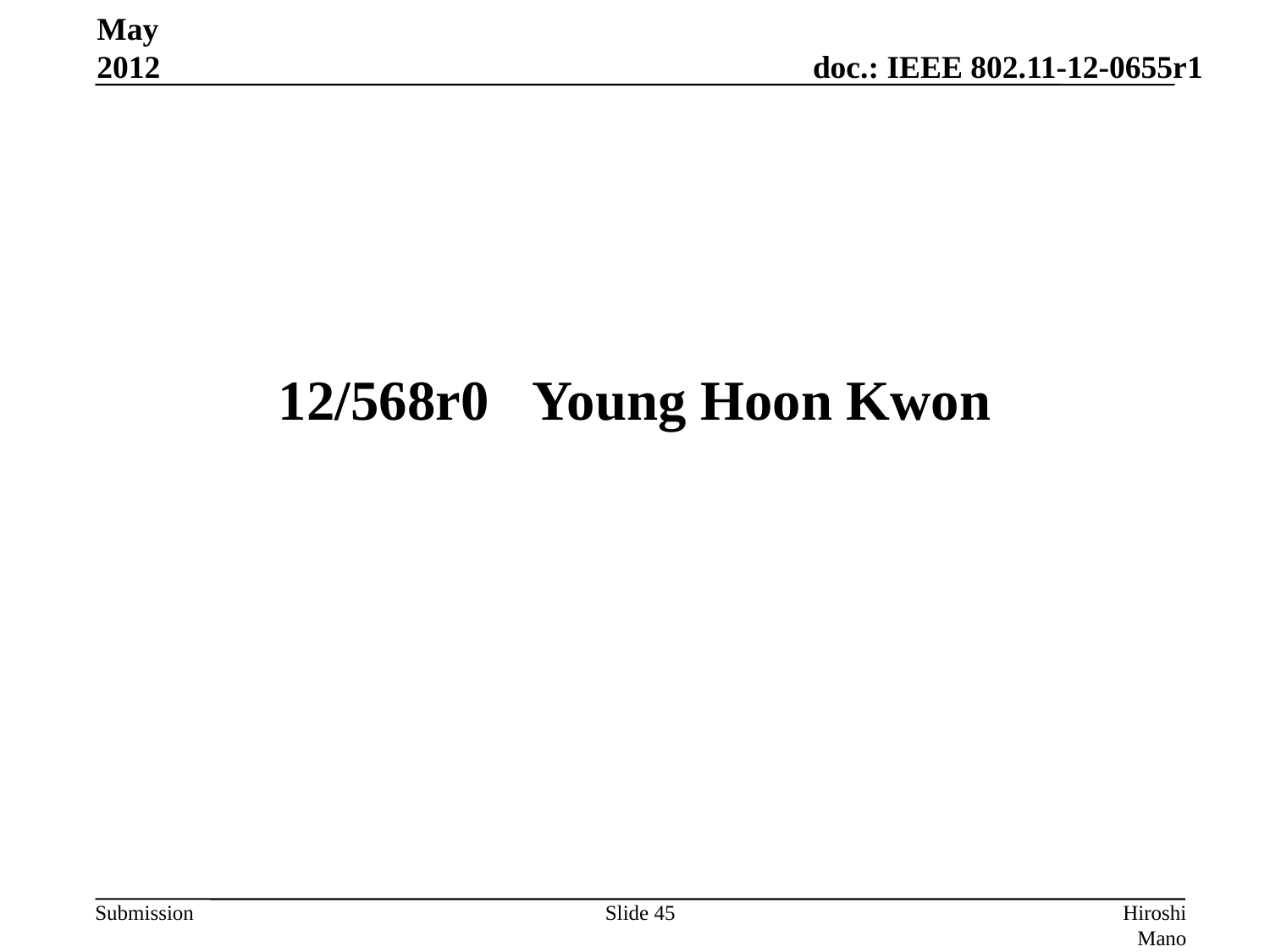

May 2012
# 12/568r0	Young Hoon Kwon

Slide 45
Hiroshi Mano (ATRD, Root, Lab)